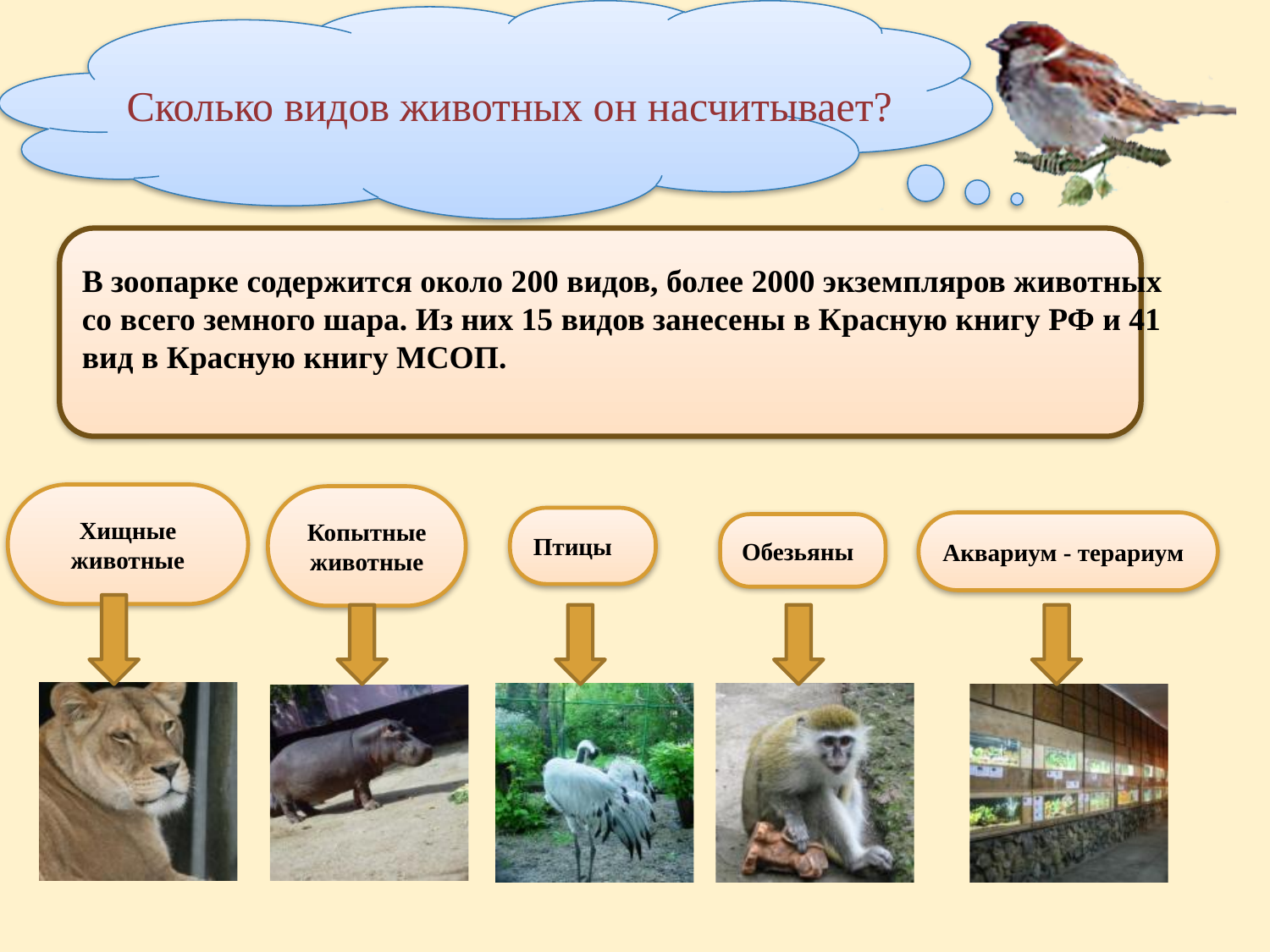

Сколько видов животных он насчитывает?

В зоопарке содержится около 200 видов, более 2000 экземпляров животных со всего земного шара. Из них 15 видов занесены в Красную книгу РФ и 41 вид в Красную книгу МСОП.

Хищные животные
Птицы
Копытные животные
Обезьяны
Аквариум - терариум